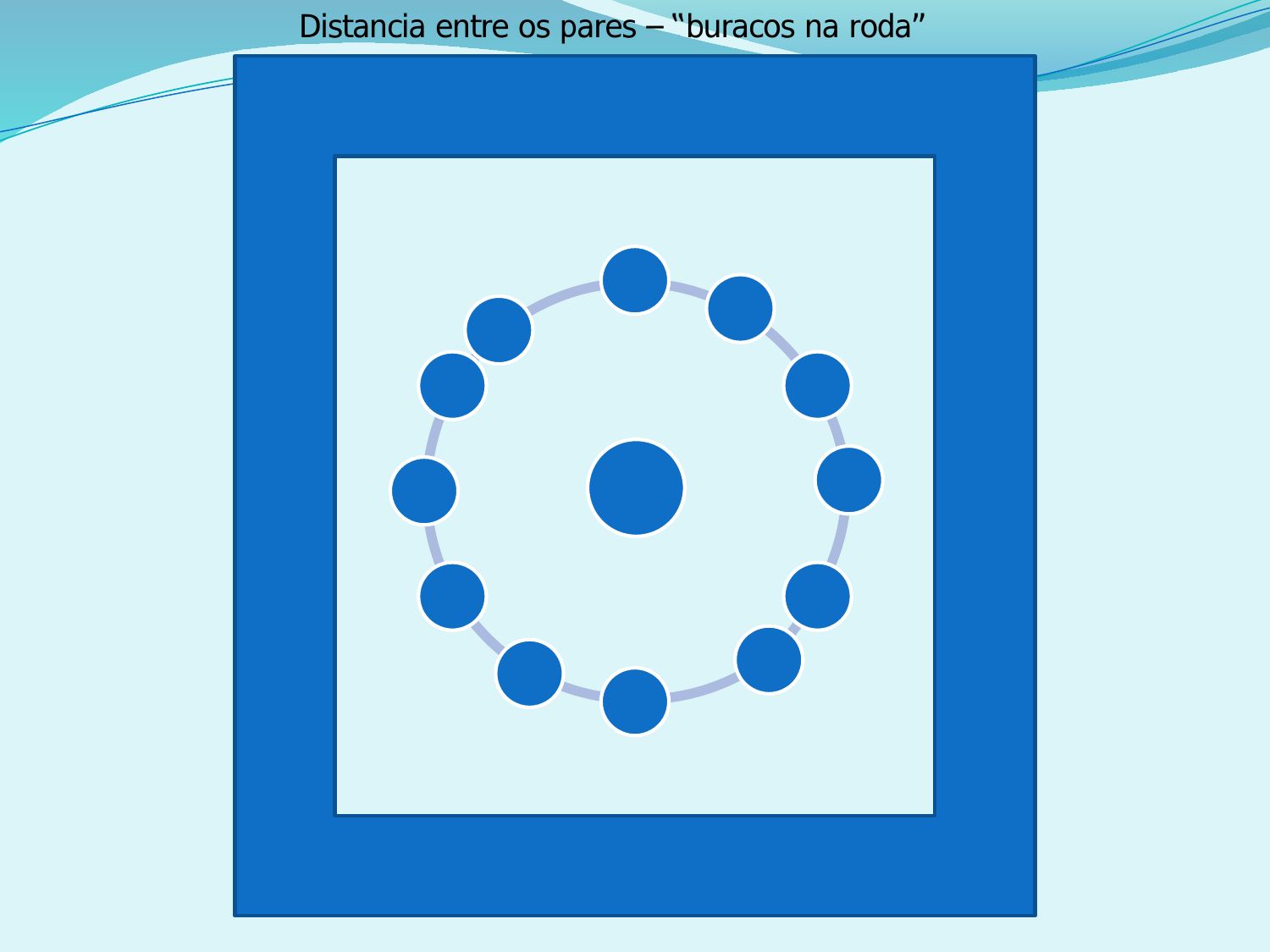

Distancia entre os pares – “buracos na roda”